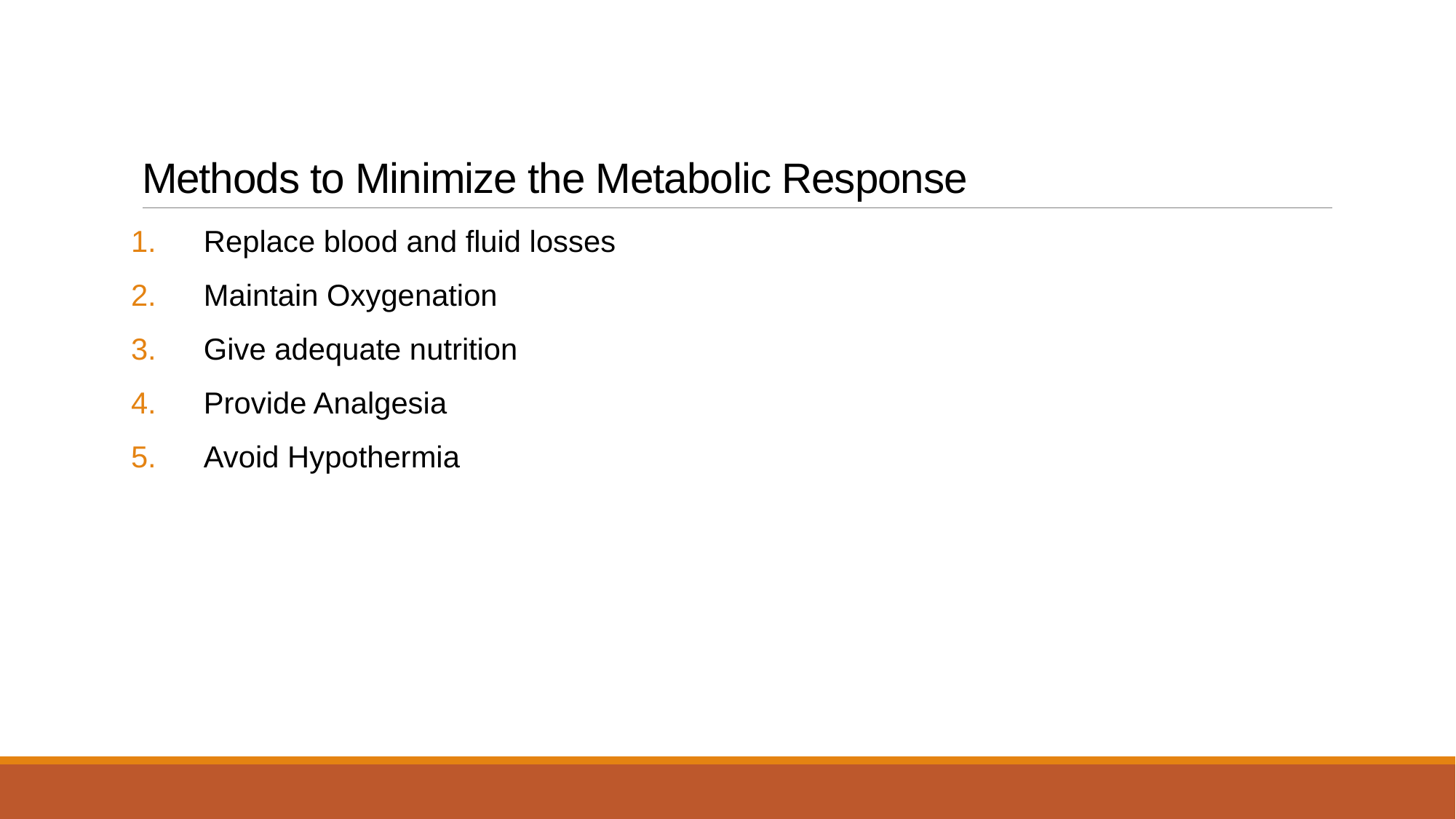

# Methods to Minimize the Metabolic Response
Replace blood and fluid losses
Maintain Oxygenation
Give adequate nutrition
Provide Analgesia
Avoid Hypothermia